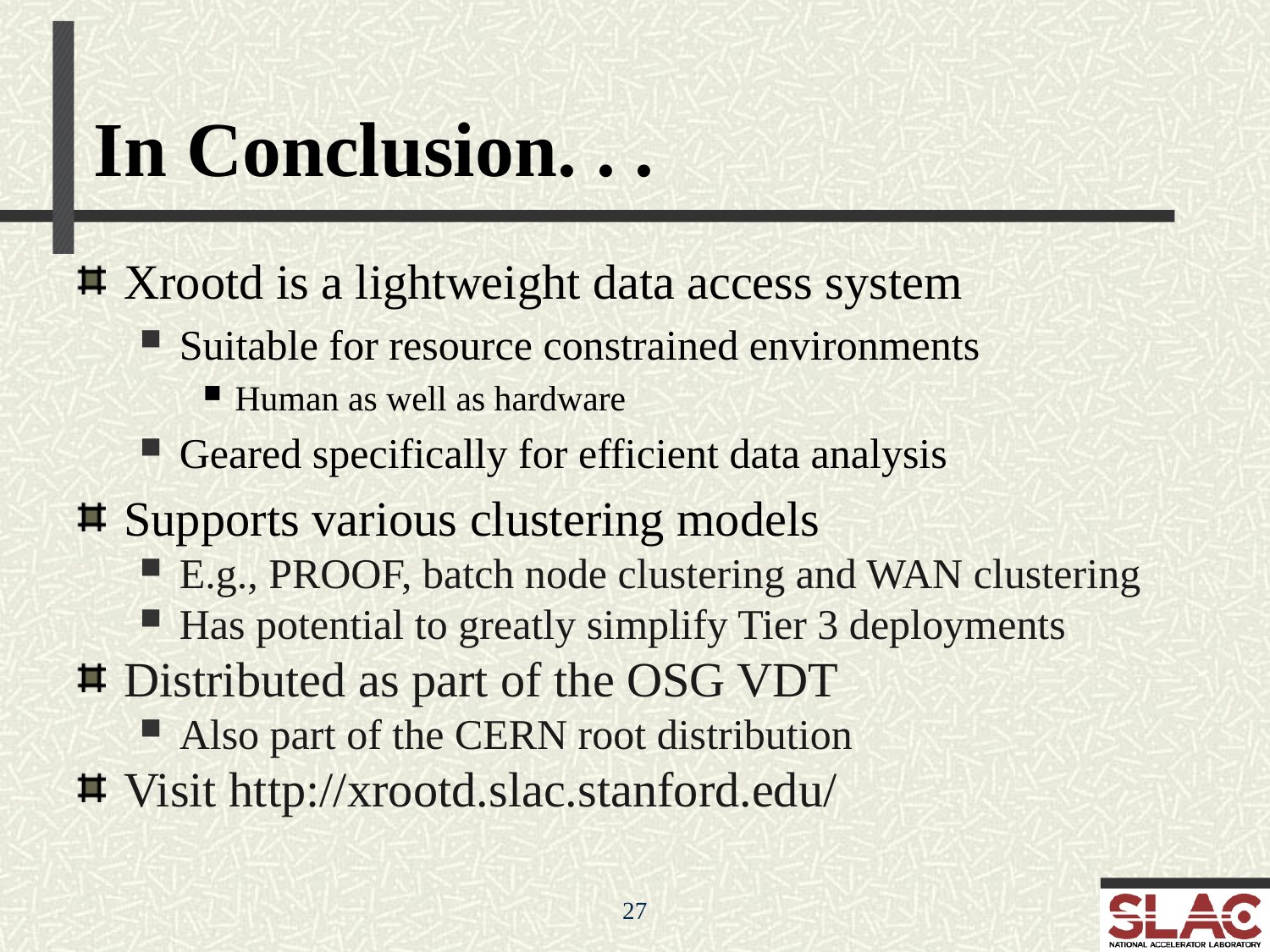

In Conclusion. . .
Xrootd is a lightweight data access system
Suitable for resource constrained environments
Human as well as hardware
Geared specifically for efficient data analysis
Supports various clustering models
E.g., PROOF, batch node clustering and WAN clustering
Has potential to greatly simplify Tier 3 deployments
Distributed as part of the OSG VDT
Also part of the CERN root distribution
Visit http://xrootd.slac.stanford.edu/
27